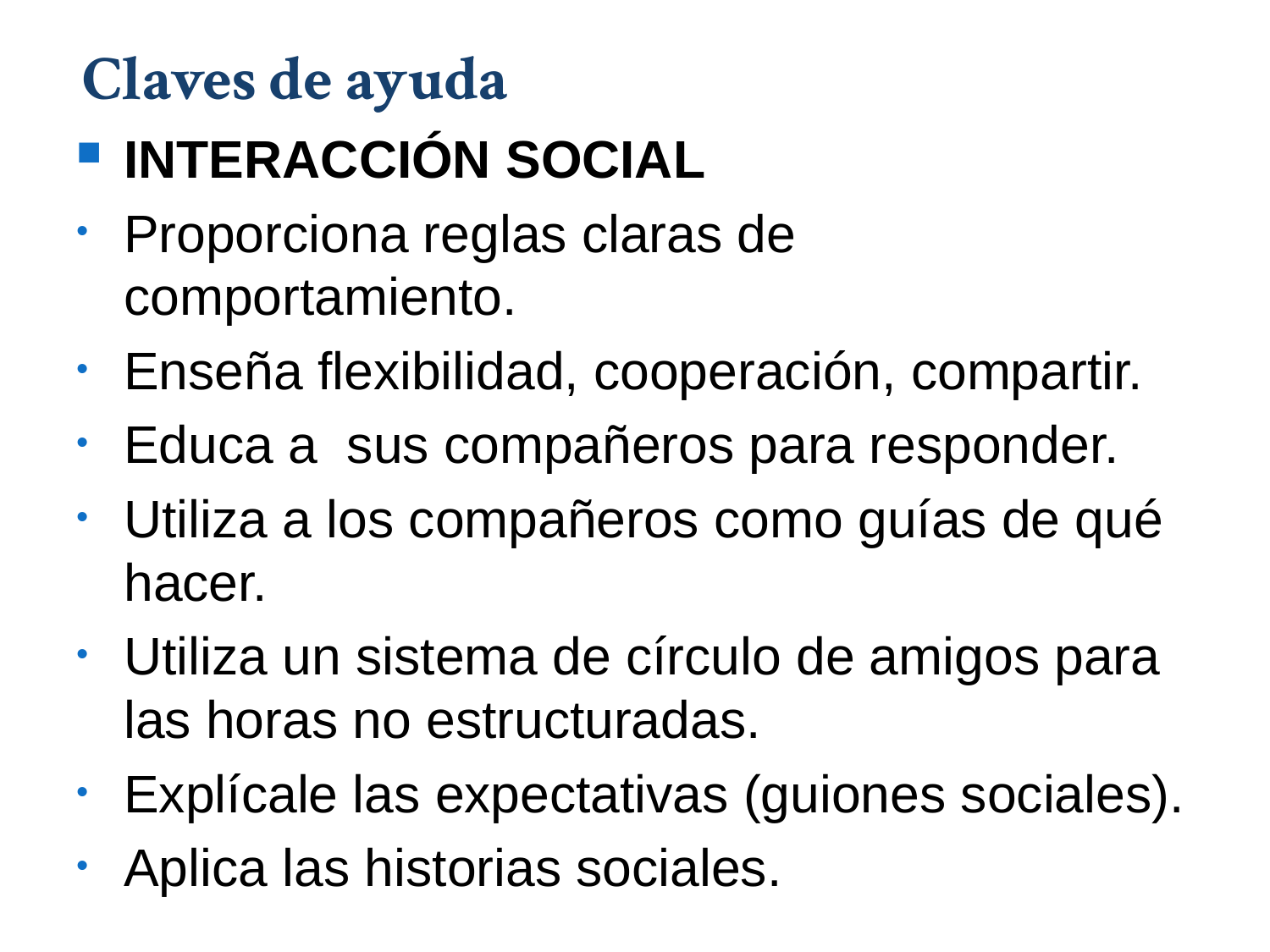

# Claves de ayuda
INTERACCIÓN SOCIAL
Proporciona reglas claras de comportamiento.
Enseña flexibilidad, cooperación, compartir.
Educa a  sus compañeros para responder.
Utiliza a los compañeros como guías de qué hacer.
Utiliza un sistema de círculo de amigos para las horas no estructuradas.
Explícale las expectativas (guiones sociales).
Aplica las historias sociales.